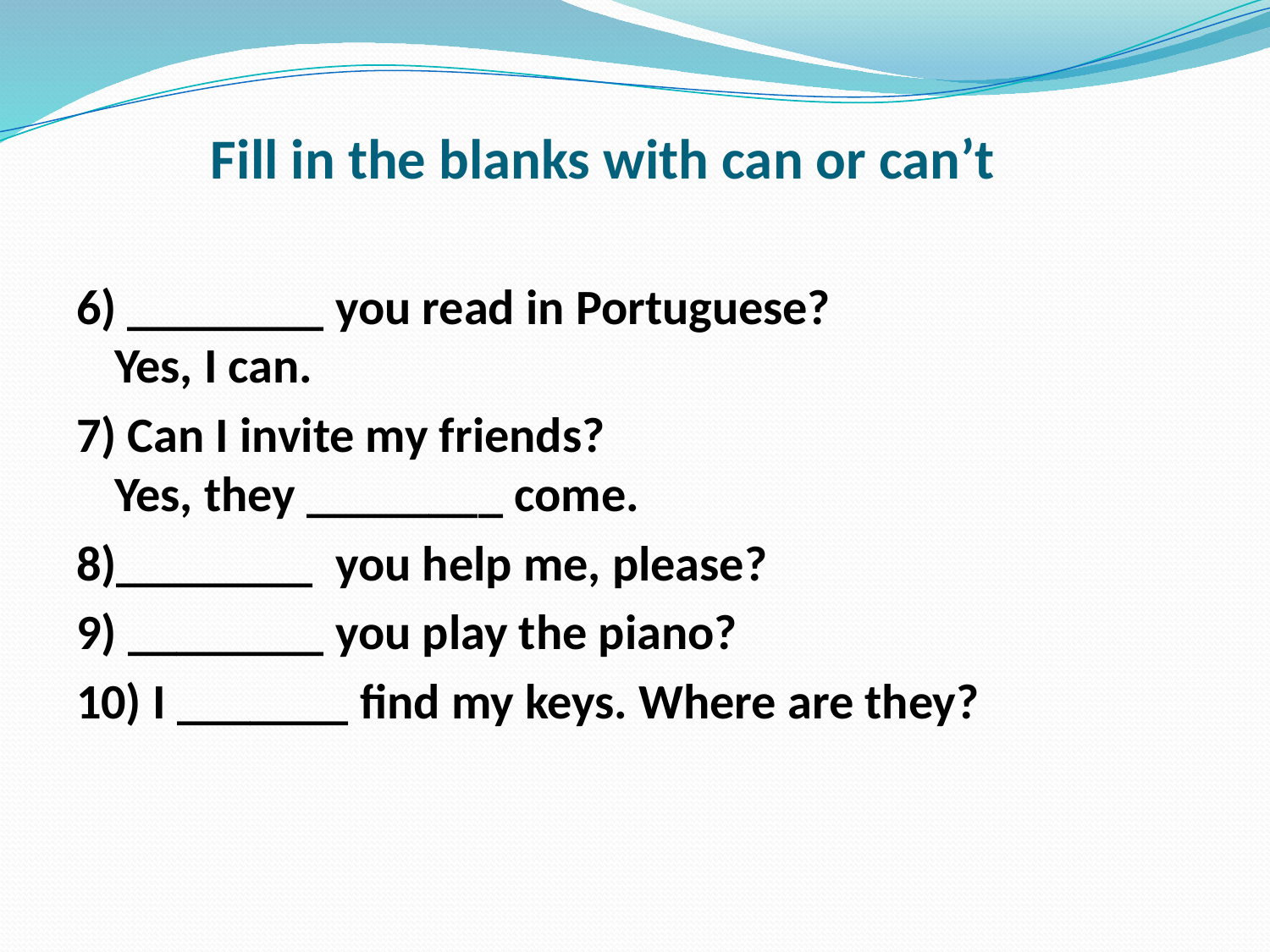

# Fill in the blanks with can or can’t
6) ________ you read in Portuguese?
Yes, I can.
7) Can I invite my friends?
Yes, they ________ come.
8)________  you help me, please?
9) ________ you play the piano?
10) I _______ find my keys. Where are they?